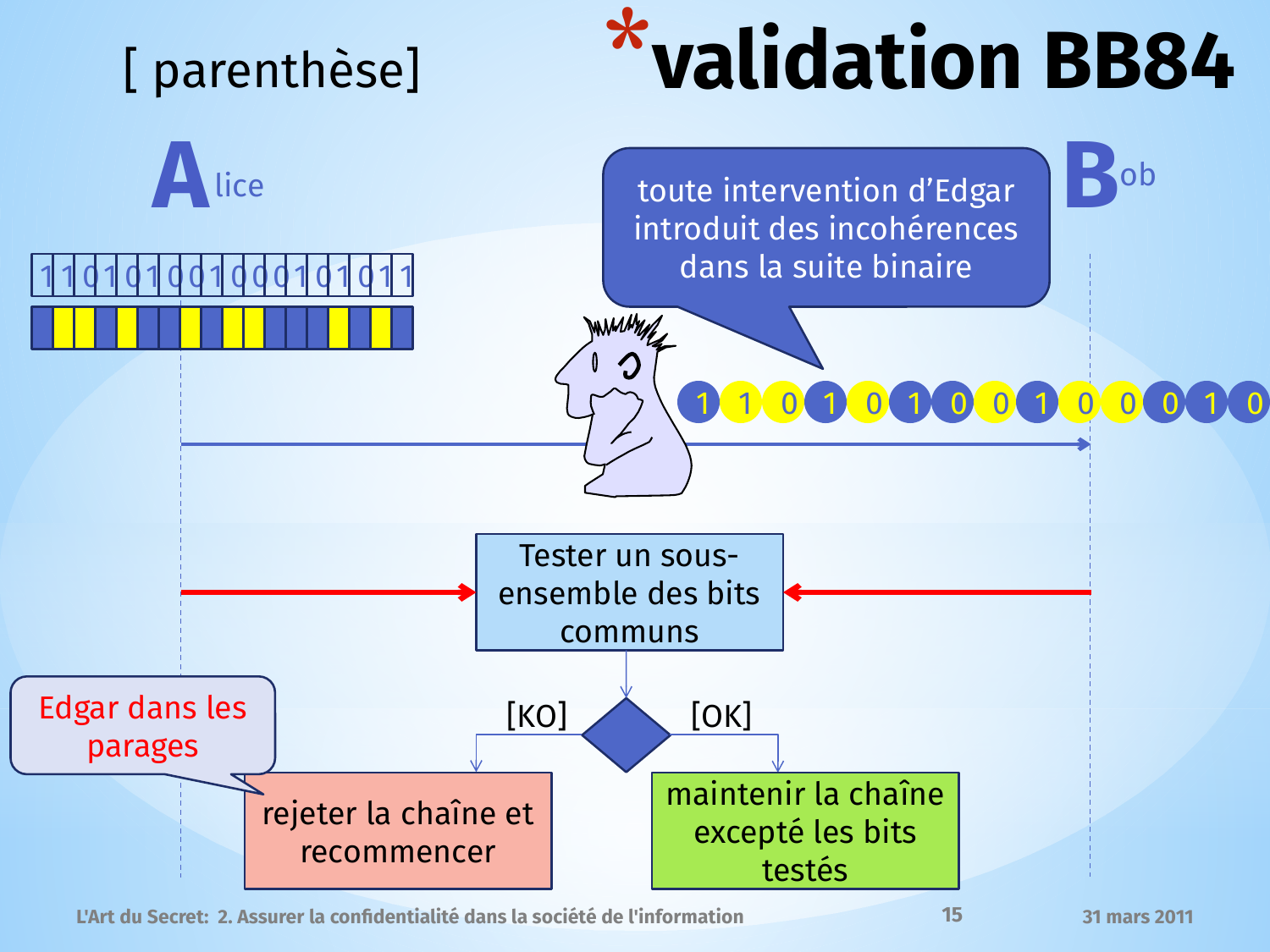

# validation BB84
[ parenthèse]
A
B
toute intervention d’Edgar introduit des incohérences dans la suite binaire
ob
lice
1
1
0
1
0
1
0
0
1
0
0
0
1
0
1
0
1
1

1
1
0
1
0
1
0
0
1
0
0
0
1
0
1
0
1
1
Tester un sous-ensemble des bits
communs
[KO]
[OK]

rejeter la chaîne et recommencer
maintenir la chaîne excepté les bits testés
Edgar dans les parages
15
L'Art du Secret:  2. Assurer la confidentialité dans la société de l'information
31 mars 2011